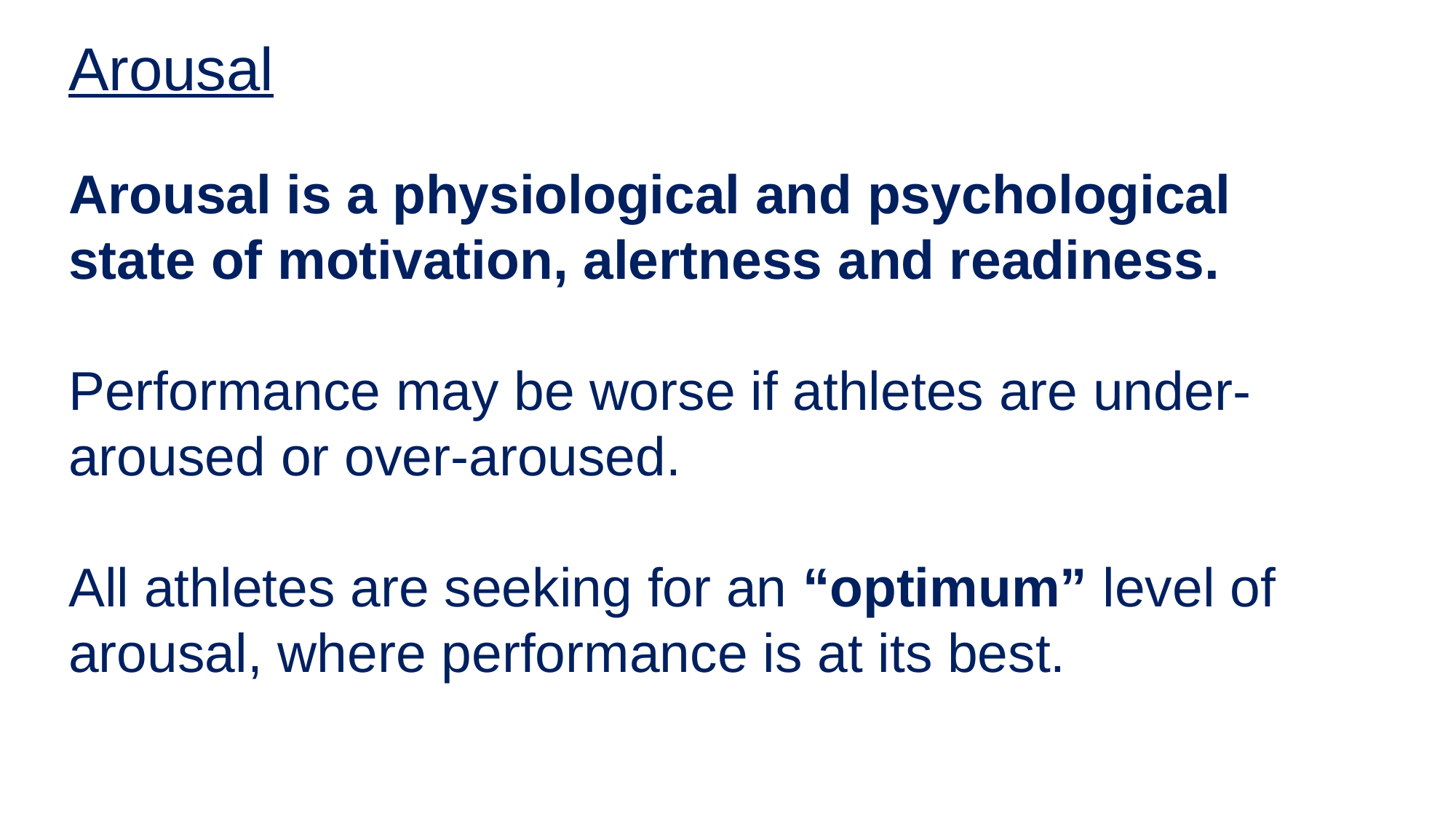

Arousal
Arousal is a physiological and psychological state of motivation, alertness and readiness.

Performance may be worse if athletes are under-aroused or over-aroused.

All athletes are seeking for an “optimum” level of arousal, where performance is at its best.